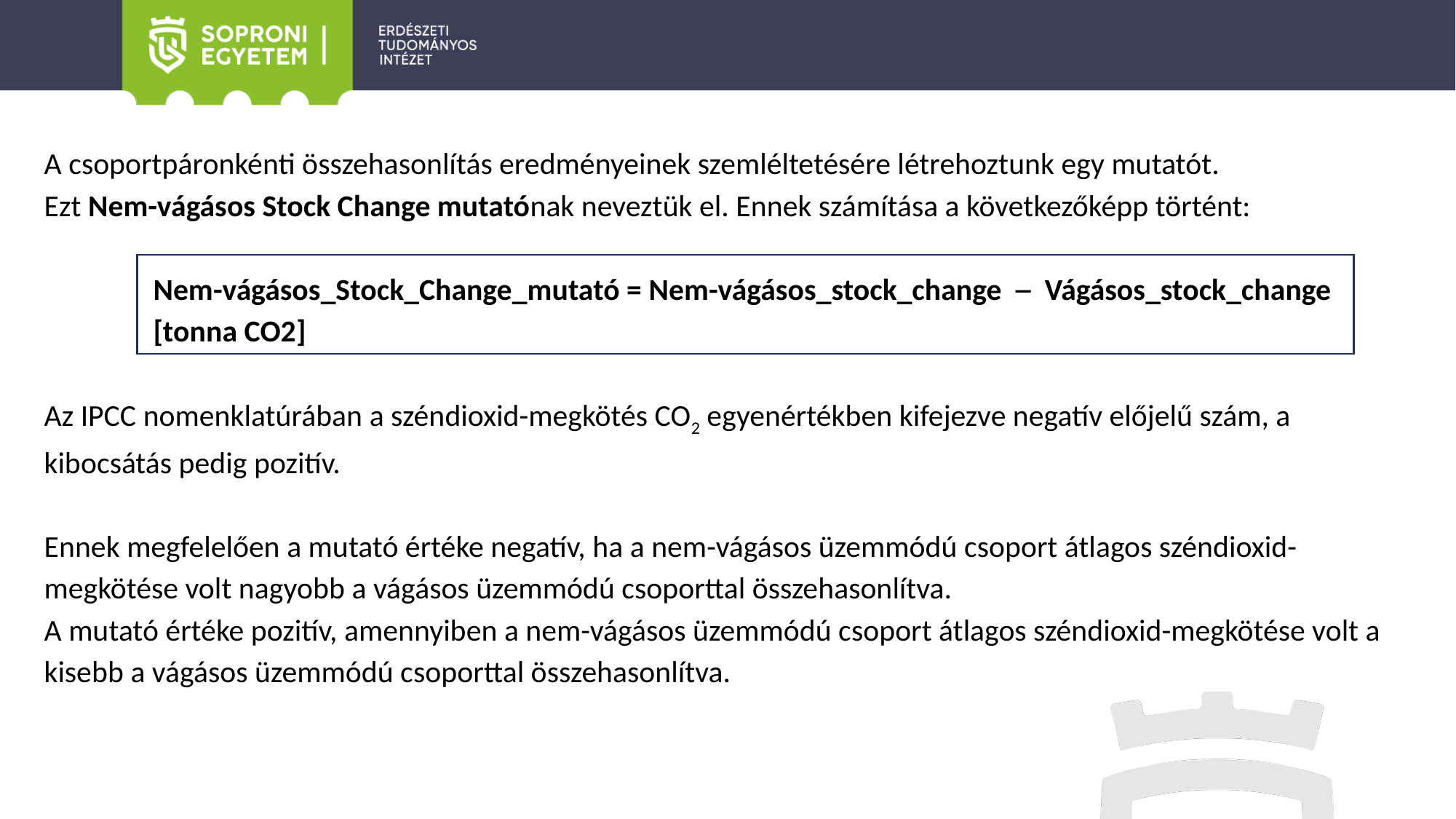

A csoportpáronkénti összehasonlítás eredményeinek szemléltetésére létrehoztunk egy mutatót.
Ezt Nem-vágásos Stock Change mutatónak neveztük el. Ennek számítása a következőképp történt:

	Nem-vágásos_Stock_Change_mutató = Nem-vágásos_stock_change  ─  Vágásos_stock_change
	[tonna CO2]

Az IPCC nomenklatúrában a széndioxid-megkötés CO2 egyenértékben kifejezve negatív előjelű szám, a kibocsátás pedig pozitív.

Ennek megfelelően a mutató értéke negatív, ha a nem-vágásos üzemmódú csoport átlagos széndioxid-megkötése volt nagyobb a vágásos üzemmódú csoporttal összehasonlítva.
A mutató értéke pozitív, amennyiben a nem-vágásos üzemmódú csoport átlagos széndioxid-megkötése volt a kisebb a vágásos üzemmódú csoporttal összehasonlítva.